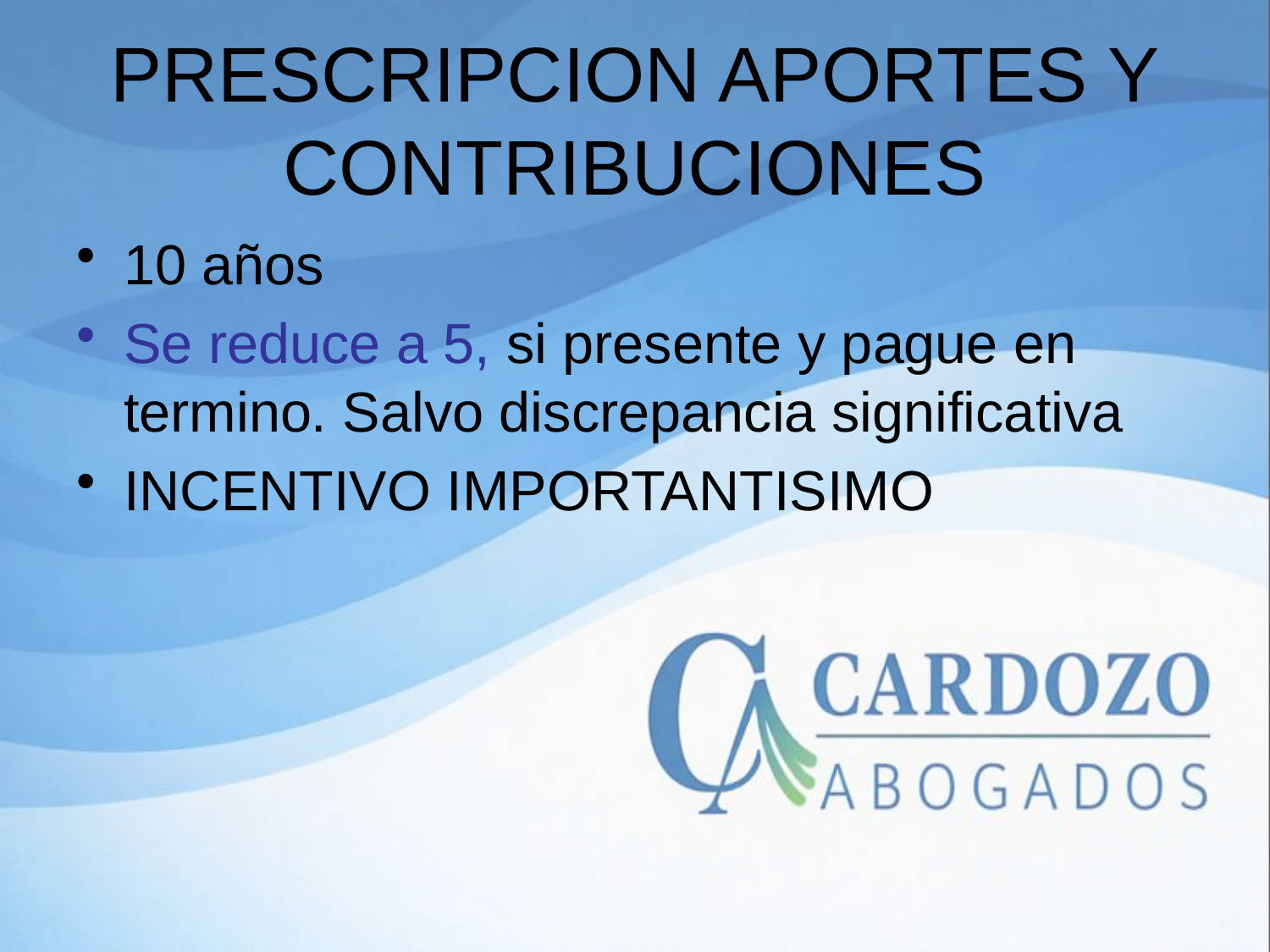

# PRESCRIPCION APORTES Y CONTRIBUCIONES
10 años
Se reduce a 5, si presente y pague en termino. Salvo discrepancia significativa
INCENTIVO IMPORTANTISIMO